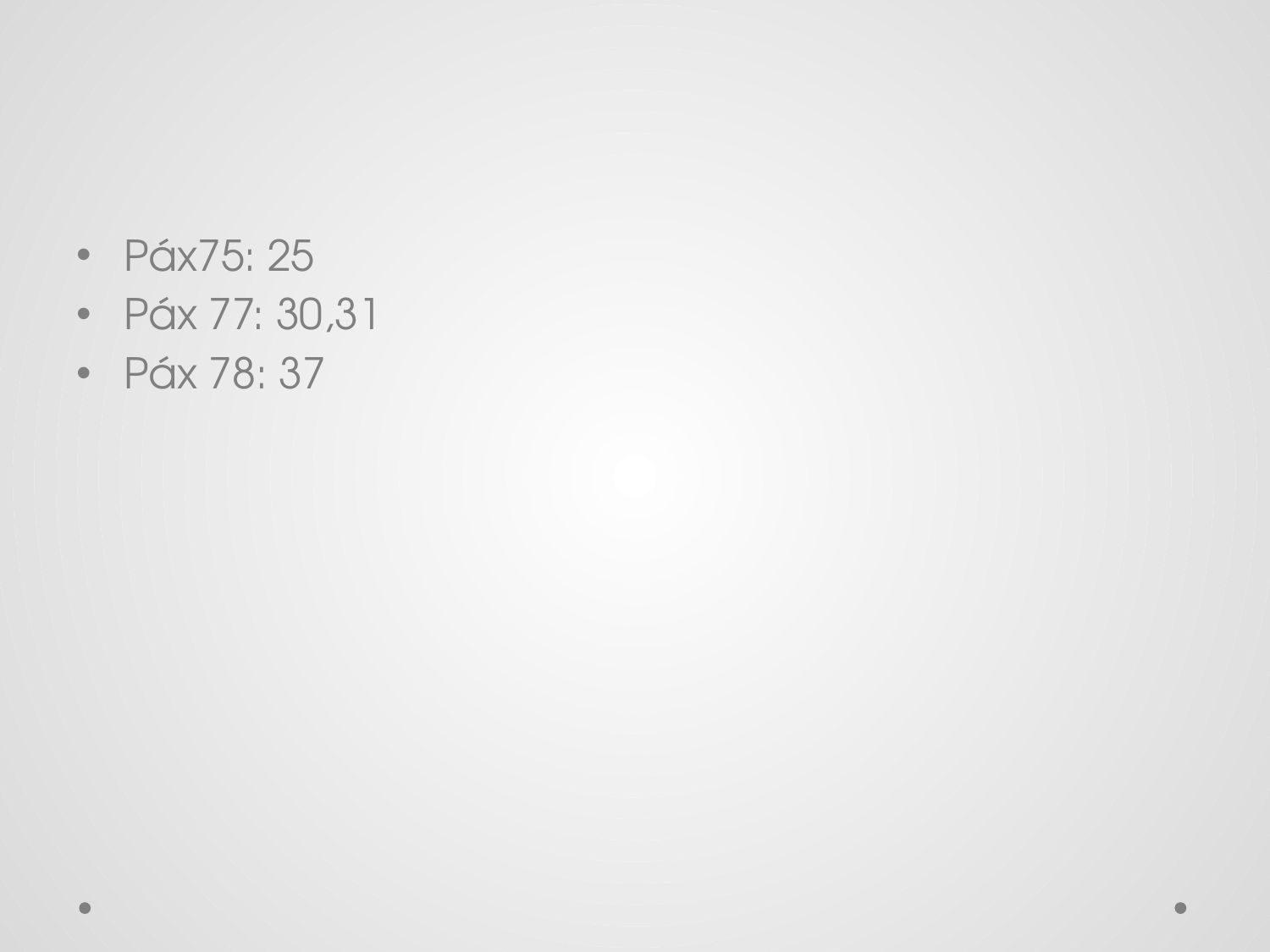

#
Páx75: 25
Páx 77: 30,31
Páx 78: 37